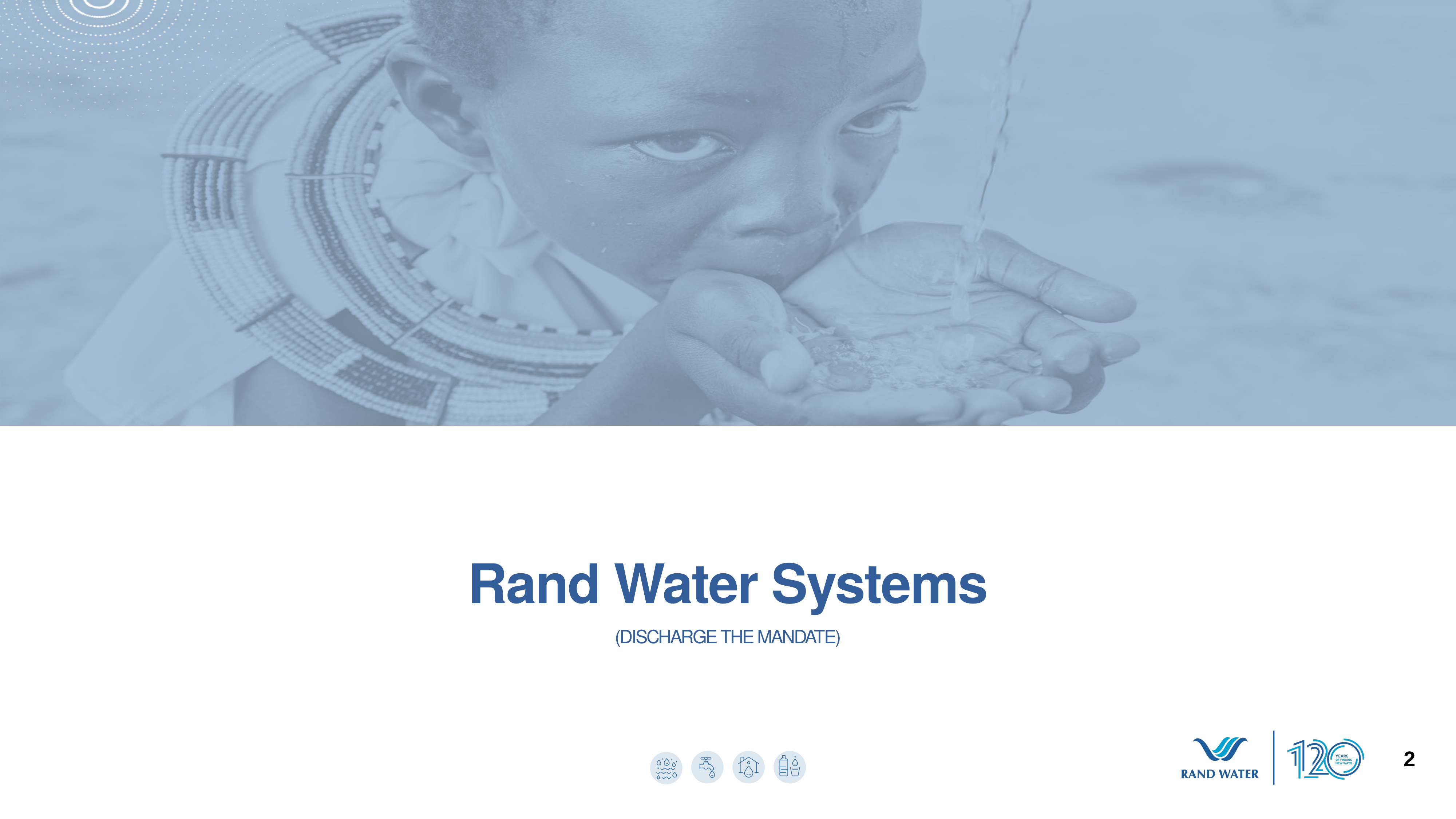

Rand Water Systems
(DISCHARGE THE MANDATE)
2